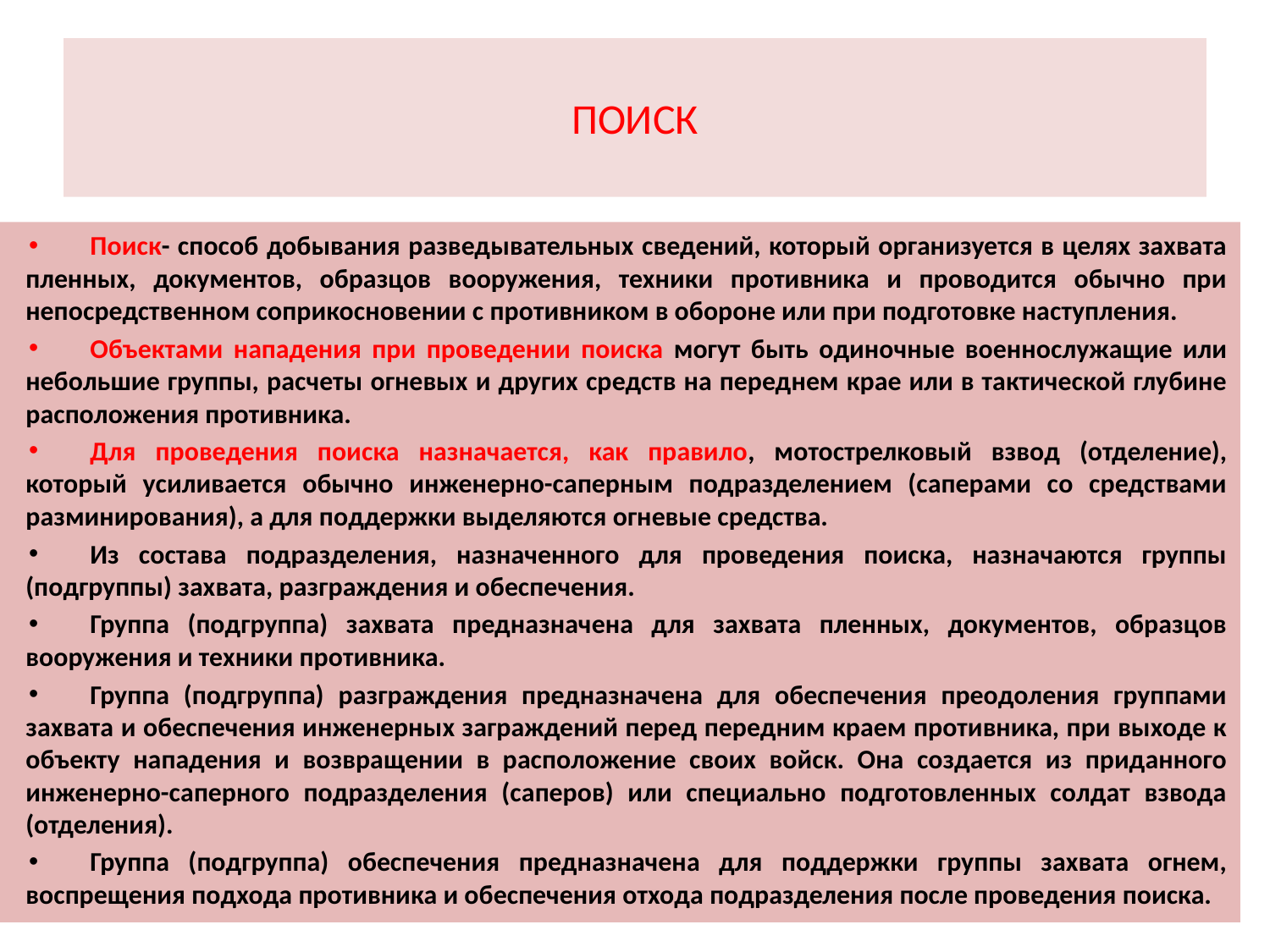

# ПОИСК
Поиск- способ добывания разведывательных сведений, который организуется в целях захвата пленных, документов, образцов вооружения, техники противника и проводится обычно при непосредственном соприкосновении с противником в обороне или при подготовке наступления.
Объектами нападения при проведении поиска могут быть одиночные военнослужащие или небольшие группы, расчеты огневых и других средств на переднем крае или в тактической глубине расположения противника.
Для проведения поиска назначается, как правило, мотострелковый взвод (отделение), который усиливается обычно инженерно-саперным подразделением (саперами со средствами разминирования), а для поддержки выделяются огневые средства.
Из состава подразделения, назначенного для проведения поиска, назначаются группы (подгруппы) захвата, разграждения и обеспечения.
Группа (подгруппа) захвата предназначена для захвата пленных, документов, образцов вооружения и техники противника.
Группа (подгруппа) разграждения предназначена для обеспечения преодоления группами захвата и обеспечения инженерных заграждений перед передним краем противника, при выходе к объекту нападения и возвращении в расположение своих войск. Она создается из приданного инженерно-саперного подразделения (саперов) или специально подготовленных солдат взвода (отделения).
Группа (подгруппа) обеспечения предназначена для поддержки группы захвата огнем, воспрещения подхода противника и обеспечения отхода подразделения после проведения поиска.